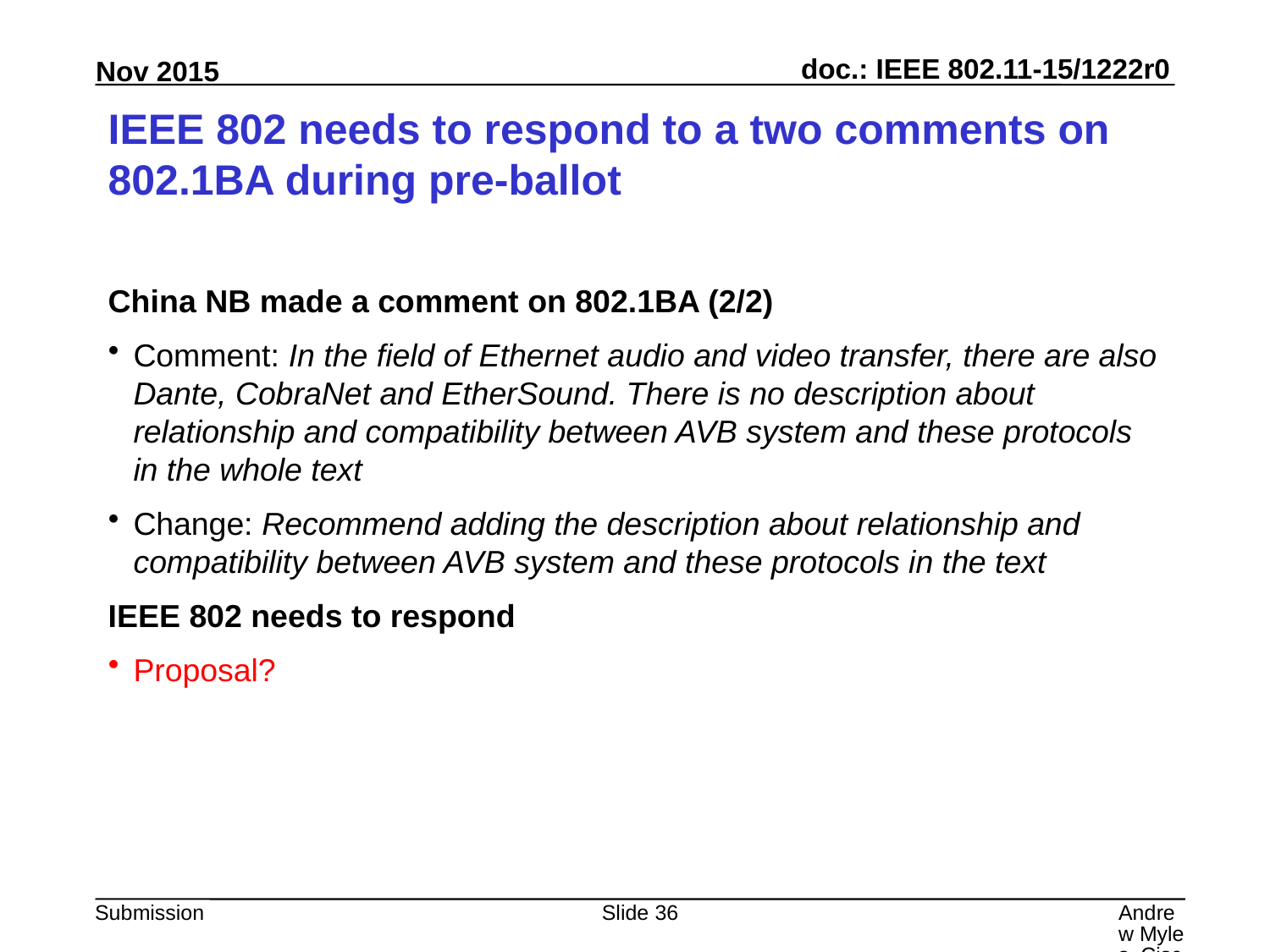

# IEEE 802 needs to respond to a two comments on 802.1BA during pre-ballot
China NB made a comment on 802.1BA (2/2)
Comment: In the field of Ethernet audio and video transfer, there are also Dante, CobraNet and EtherSound. There is no description about relationship and compatibility between AVB system and these protocols in the whole text
Change: Recommend adding the description about relationship and compatibility between AVB system and these protocols in the text
IEEE 802 needs to respond
Proposal?
Slide 36
Andrew Myles, Cisco